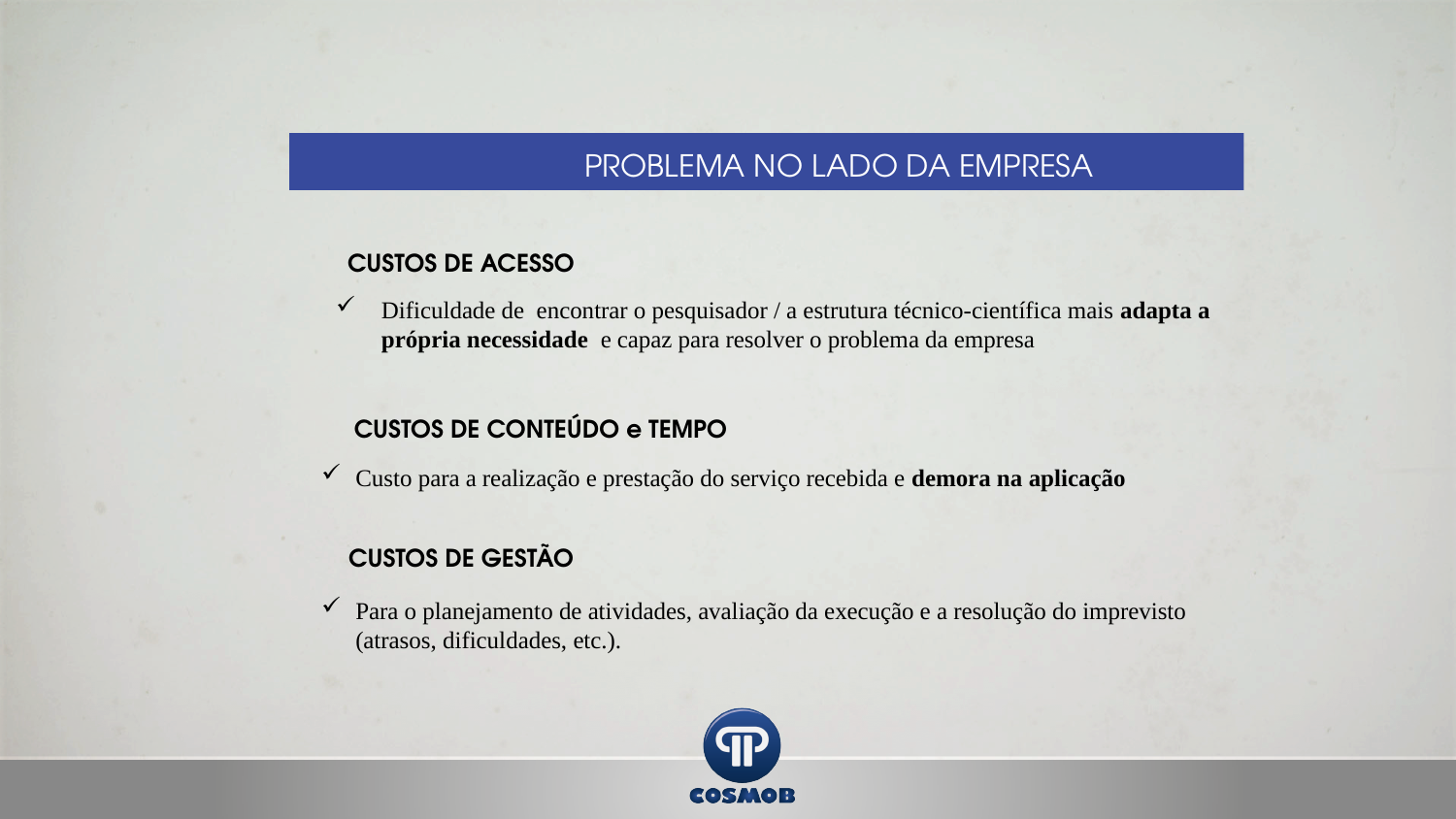

PROBLEMA NO LADO DA EMPRESA
CUSTOS DE ACESSO
Dificuldade de  encontrar o pesquisador / a estrutura técnico-científica mais adapta a própria necessidade  e capaz para resolver o problema da empresa
CUSTOS DE CONTEÚDO e TEMPO

Custo para a realização e prestação do serviço recebida e demora na aplicação
CUSTOS DE GESTÃO

Para o planejamento de atividades, avaliação da execução e a resolução do imprevisto (atrasos, dificuldades, etc.).